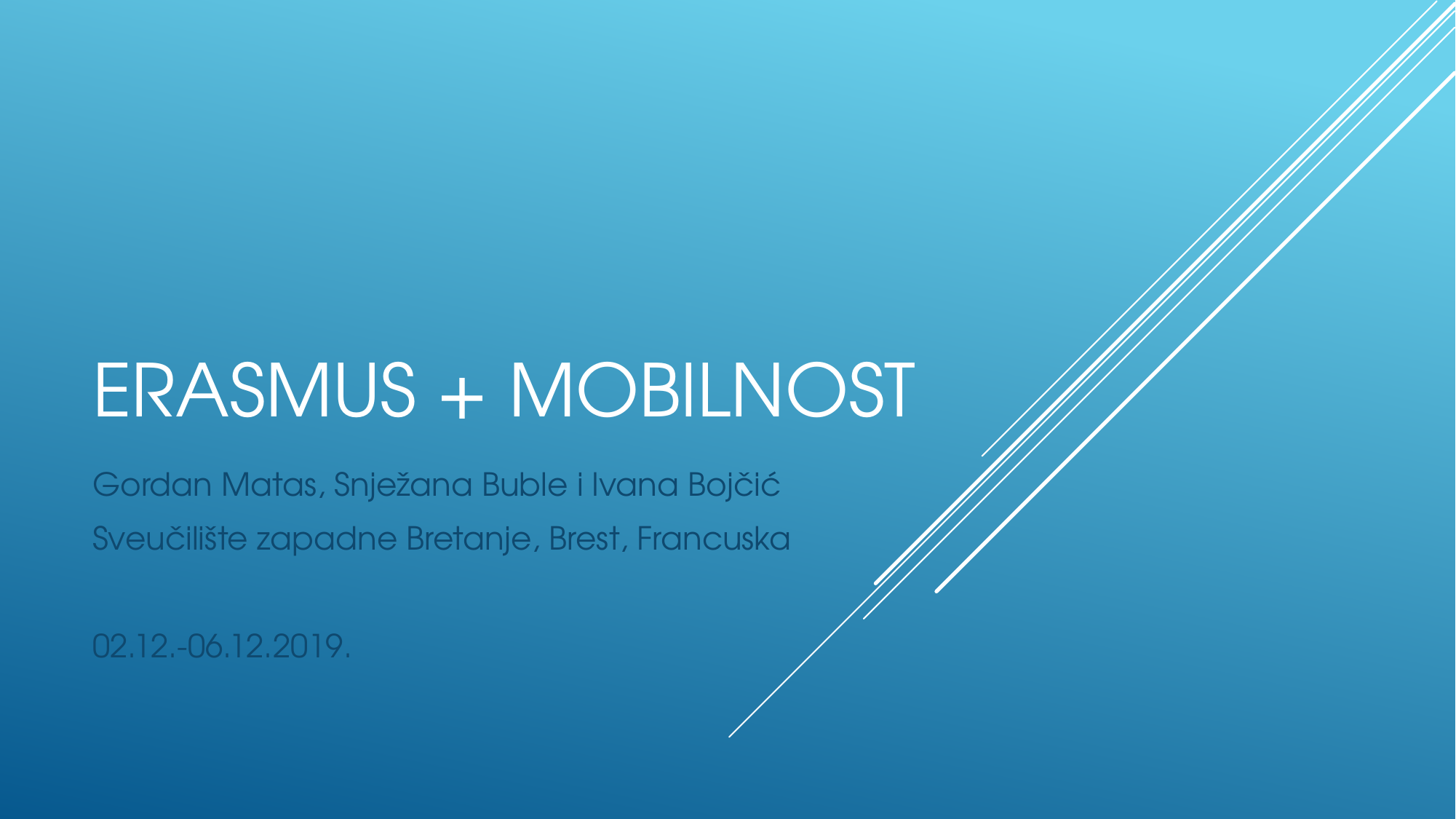

# Erasmus + mobilnost
Gordan Matas, Snježana Buble i Ivana Bojčić
Sveučilište zapadne Bretanje, Brest, Francuska

02.12.-06.12.2019.